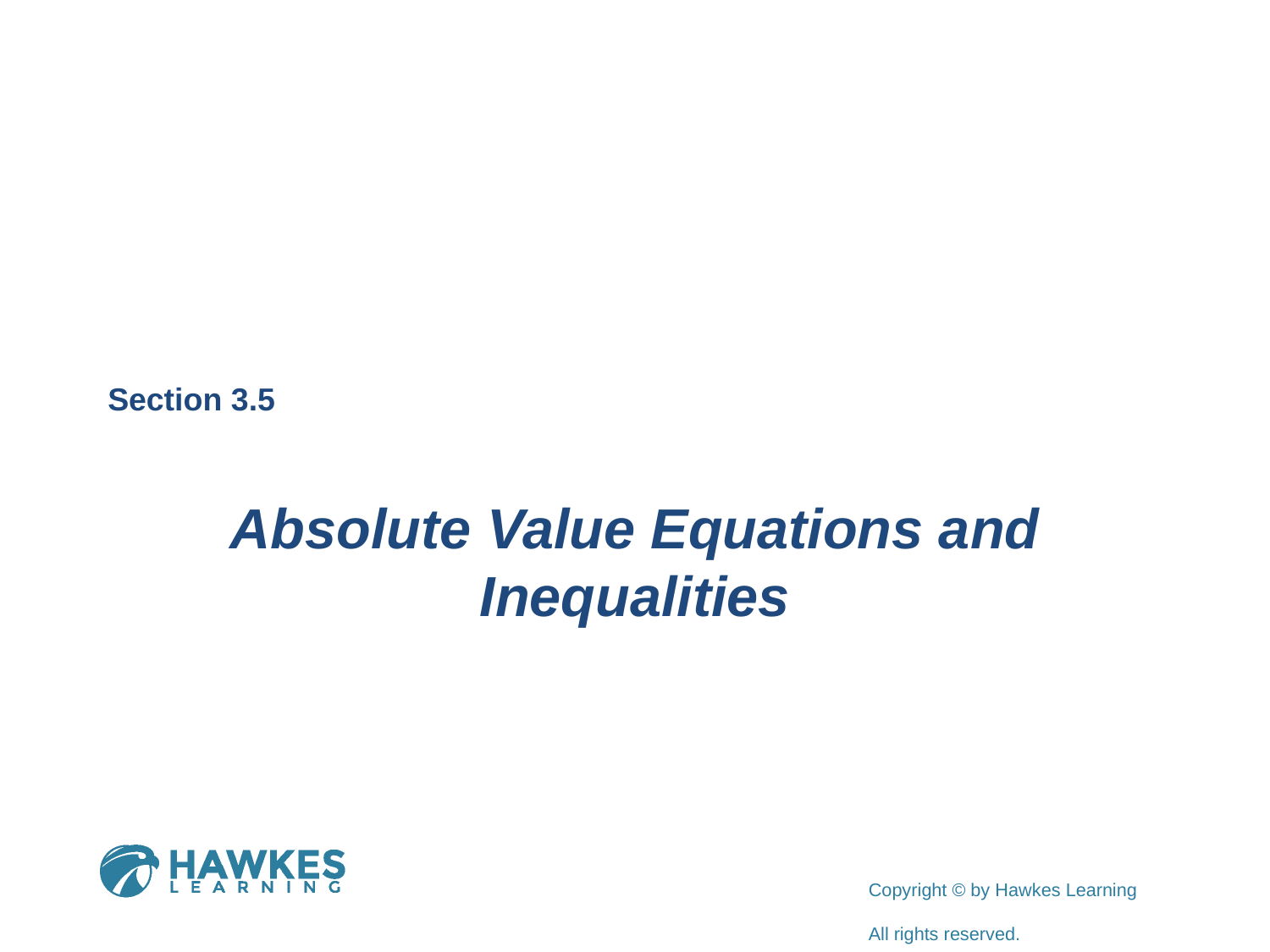

Section 3.5
Absolute Value Equations and Inequalities